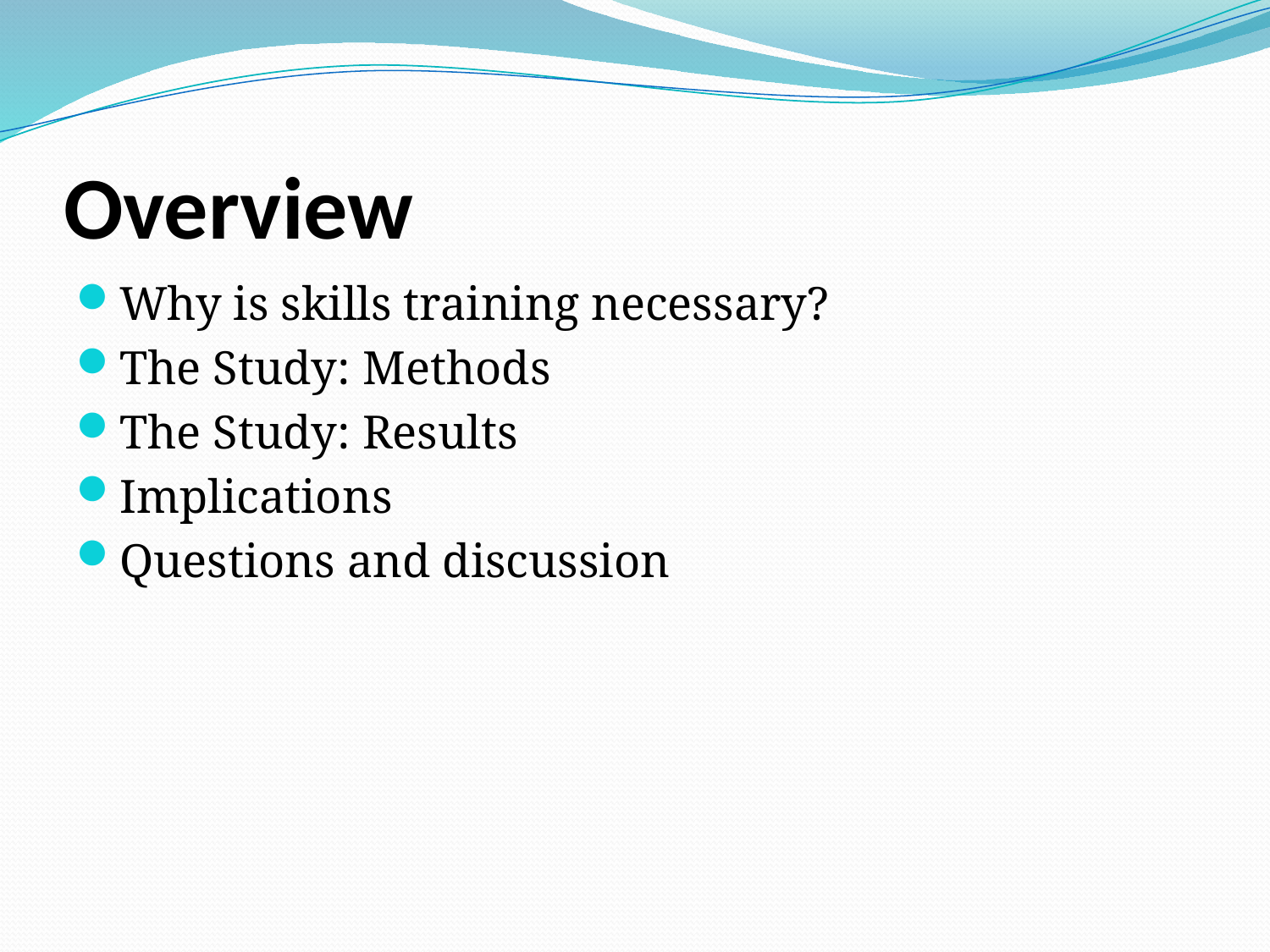

# Overview
Why is skills training necessary?
The Study: Methods
The Study: Results
Implications
Questions and discussion